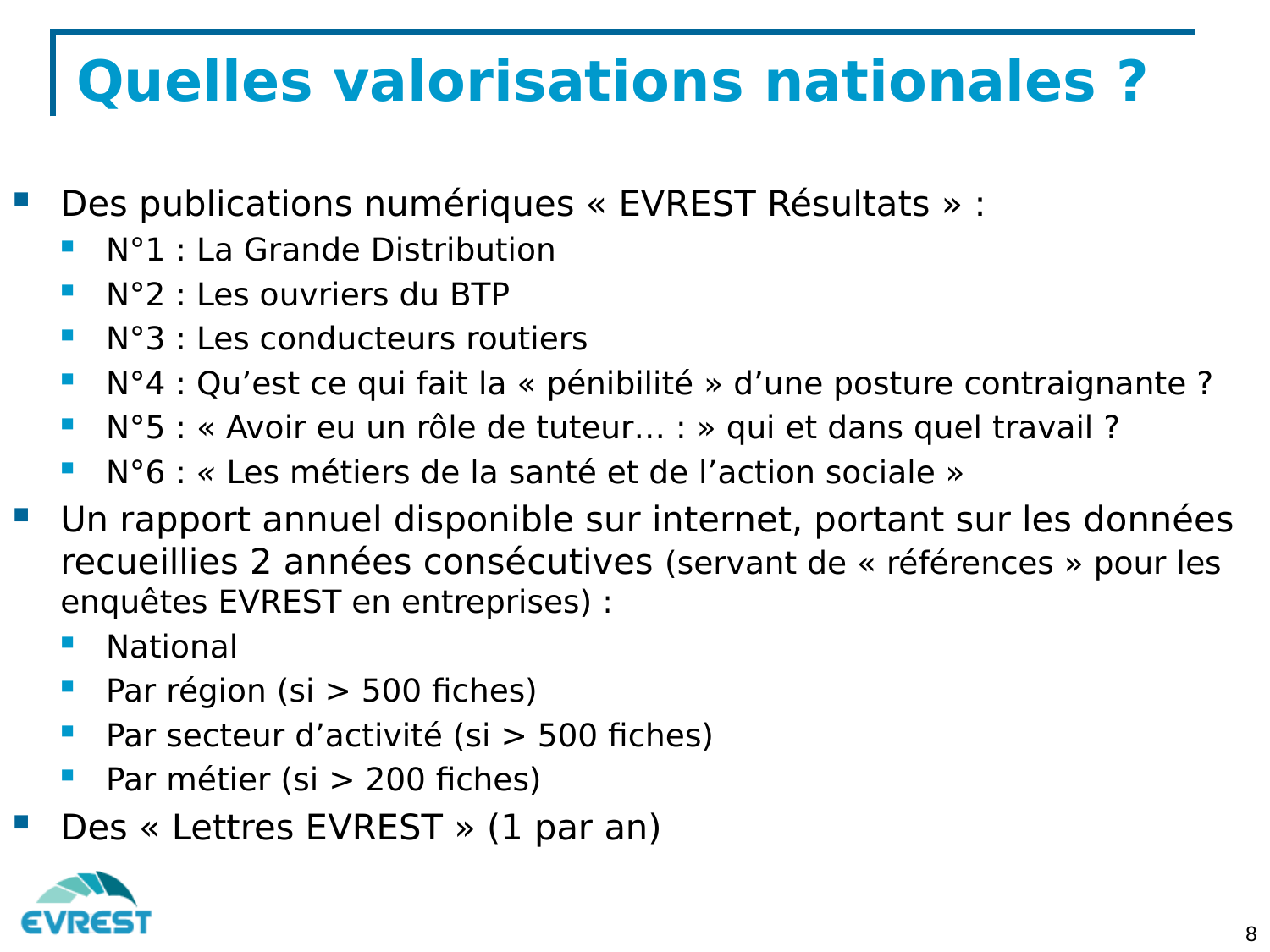

# Quelles valorisations nationales ?
Des publications numériques « EVREST Résultats » :
N°1 : La Grande Distribution
N°2 : Les ouvriers du BTP
N°3 : Les conducteurs routiers
N°4 : Qu’est ce qui fait la « pénibilité » d’une posture contraignante ?
N°5 : « Avoir eu un rôle de tuteur… : » qui et dans quel travail ?
N°6 : « Les métiers de la santé et de l’action sociale »
Un rapport annuel disponible sur internet, portant sur les données recueillies 2 années consécutives (servant de « références » pour les enquêtes EVREST en entreprises) :
National
Par région (si > 500 fiches)
Par secteur d’activité (si > 500 fiches)
Par métier (si > 200 fiches)
Des « Lettres EVREST » (1 par an)

8